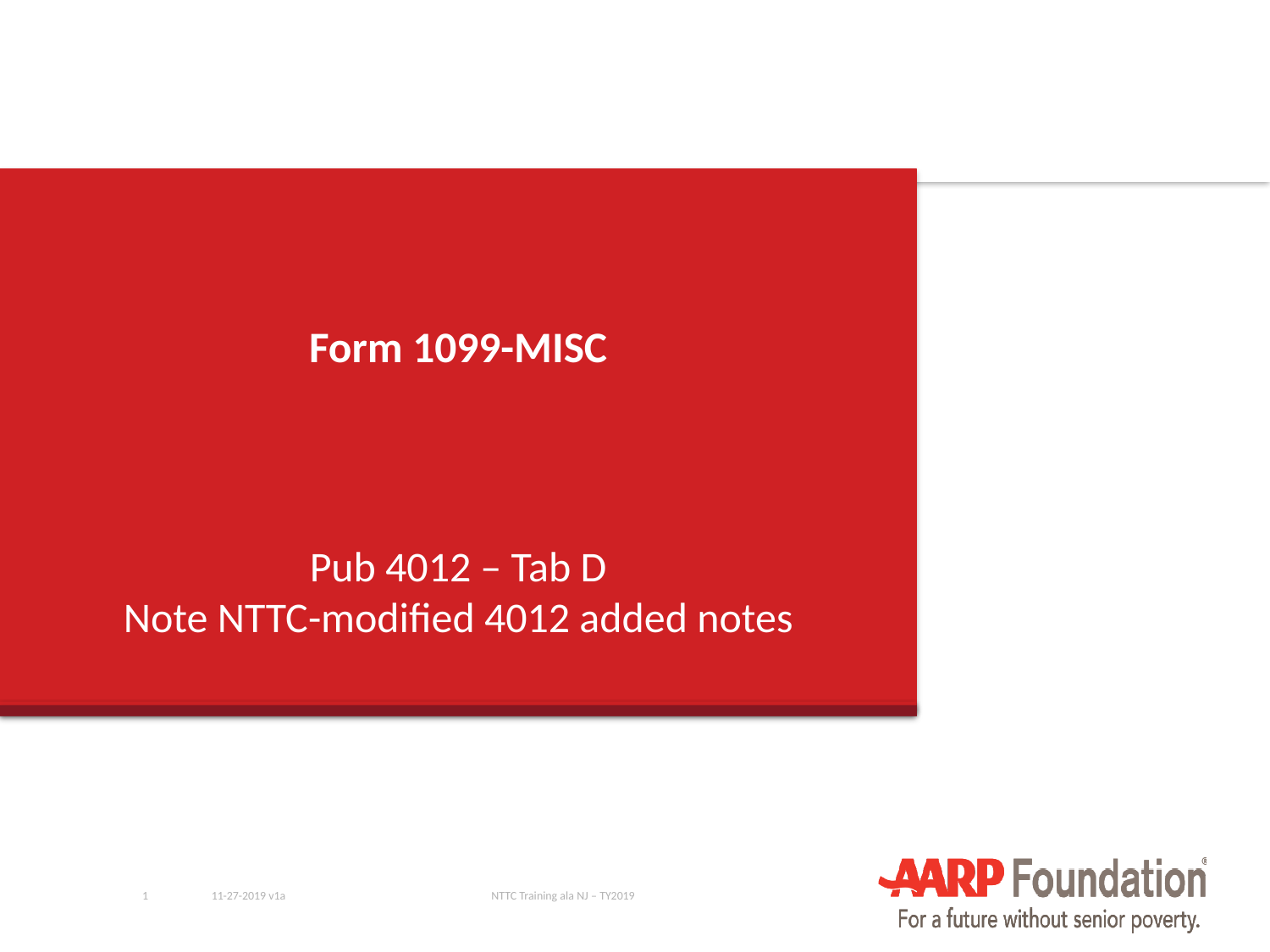

# Form 1099-MISC
Pub 4012 – Tab D
Note NTTC-modified 4012 added notes
1
11-27-2019 v1a
NTTC Training ala NJ – TY2019